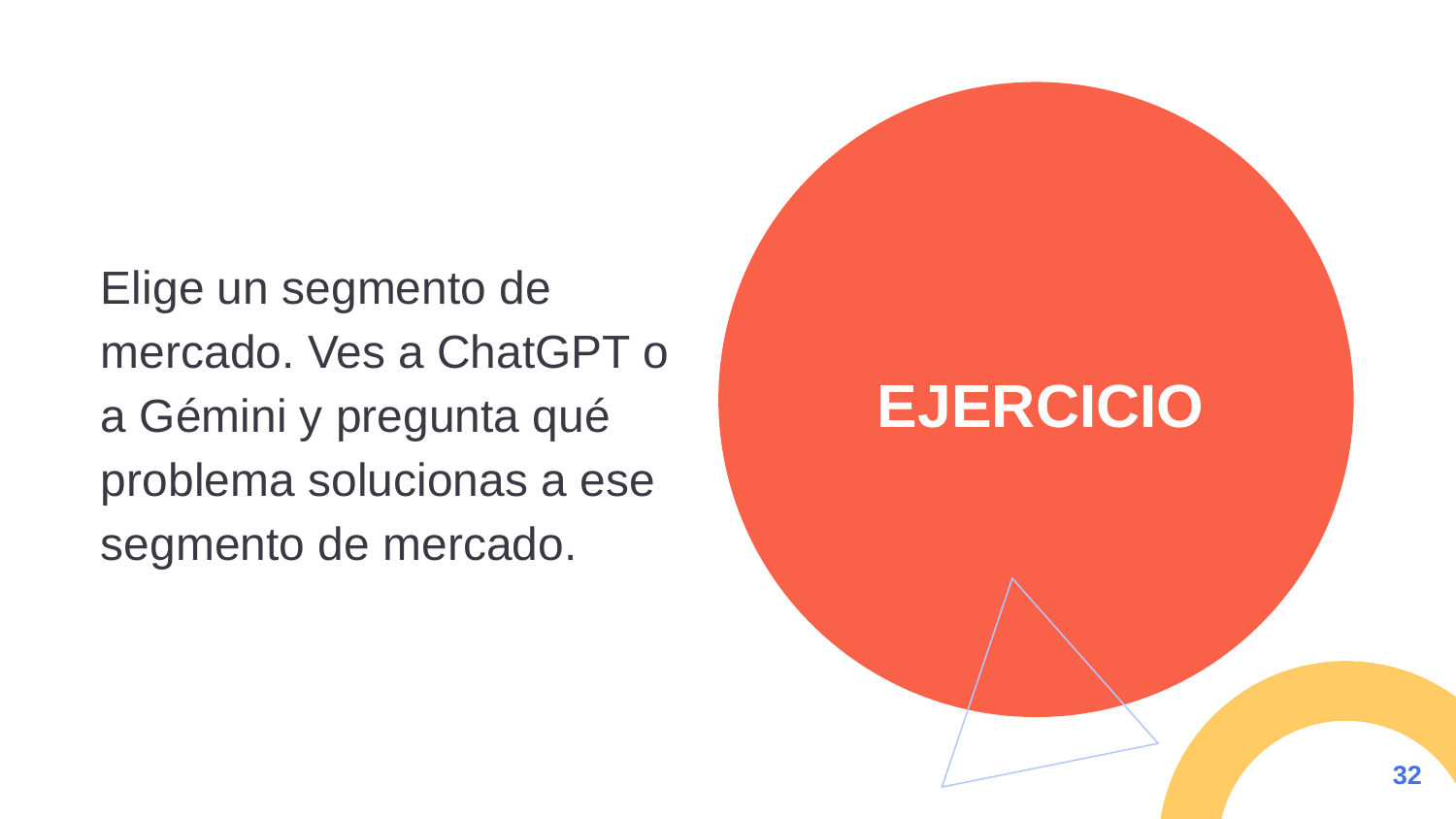

Elige un segmento de mercado. Ves a ChatGPT o a Gémini y pregunta qué problema solucionas a ese segmento de mercado.
32